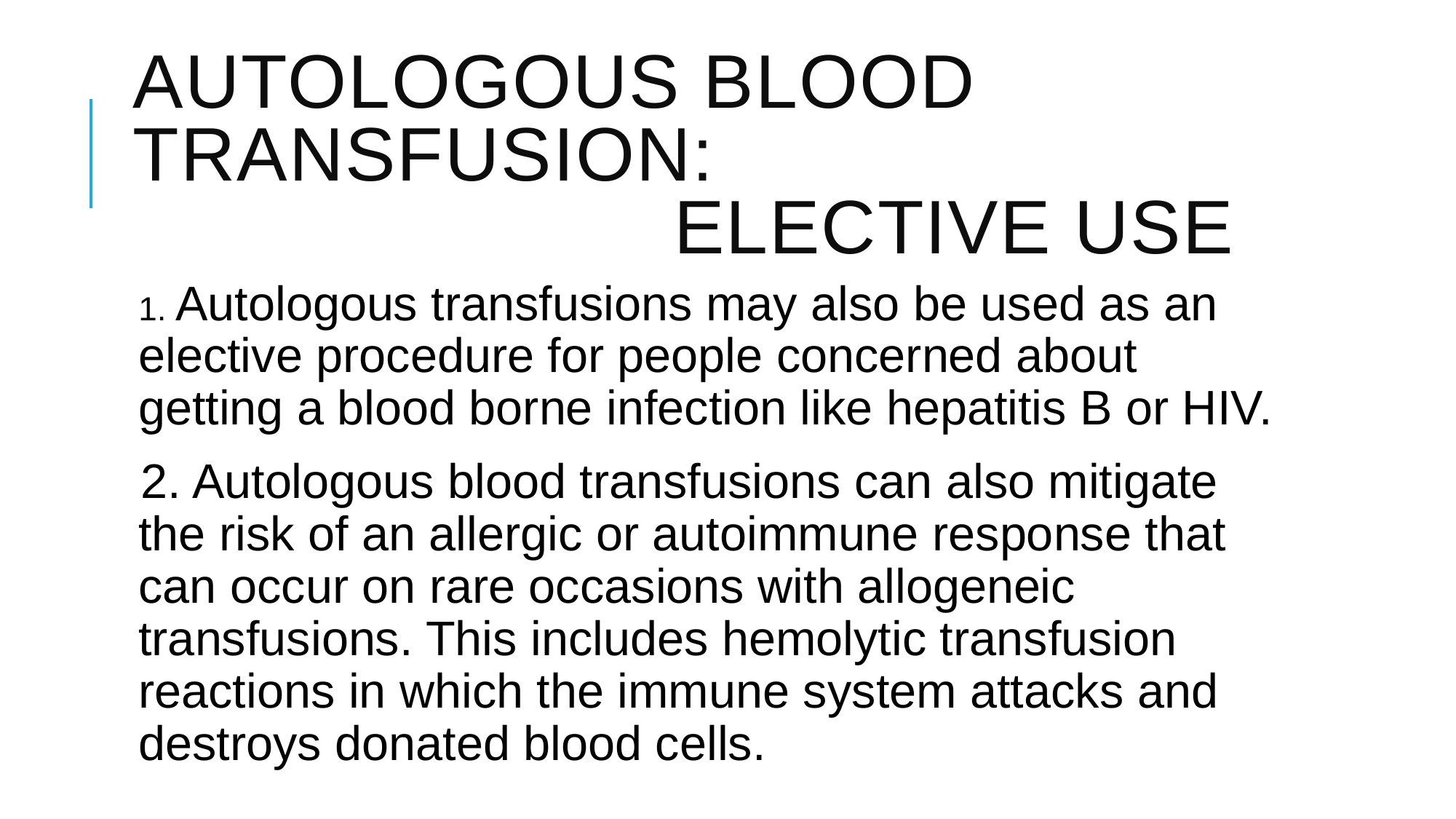

# Autologous Blood Transfusion: Elective Use
1. Autologous transfusions may also be used as an elective procedure for people concerned about getting a blood borne infection like hepatitis B or HIV.
2. Autologous blood transfusions can also mitigate the risk of an allergic or autoimmune response that can occur on rare occasions with allogeneic transfusions. This includes hemolytic transfusion reactions in which the immune system attacks and destroys donated blood cells.